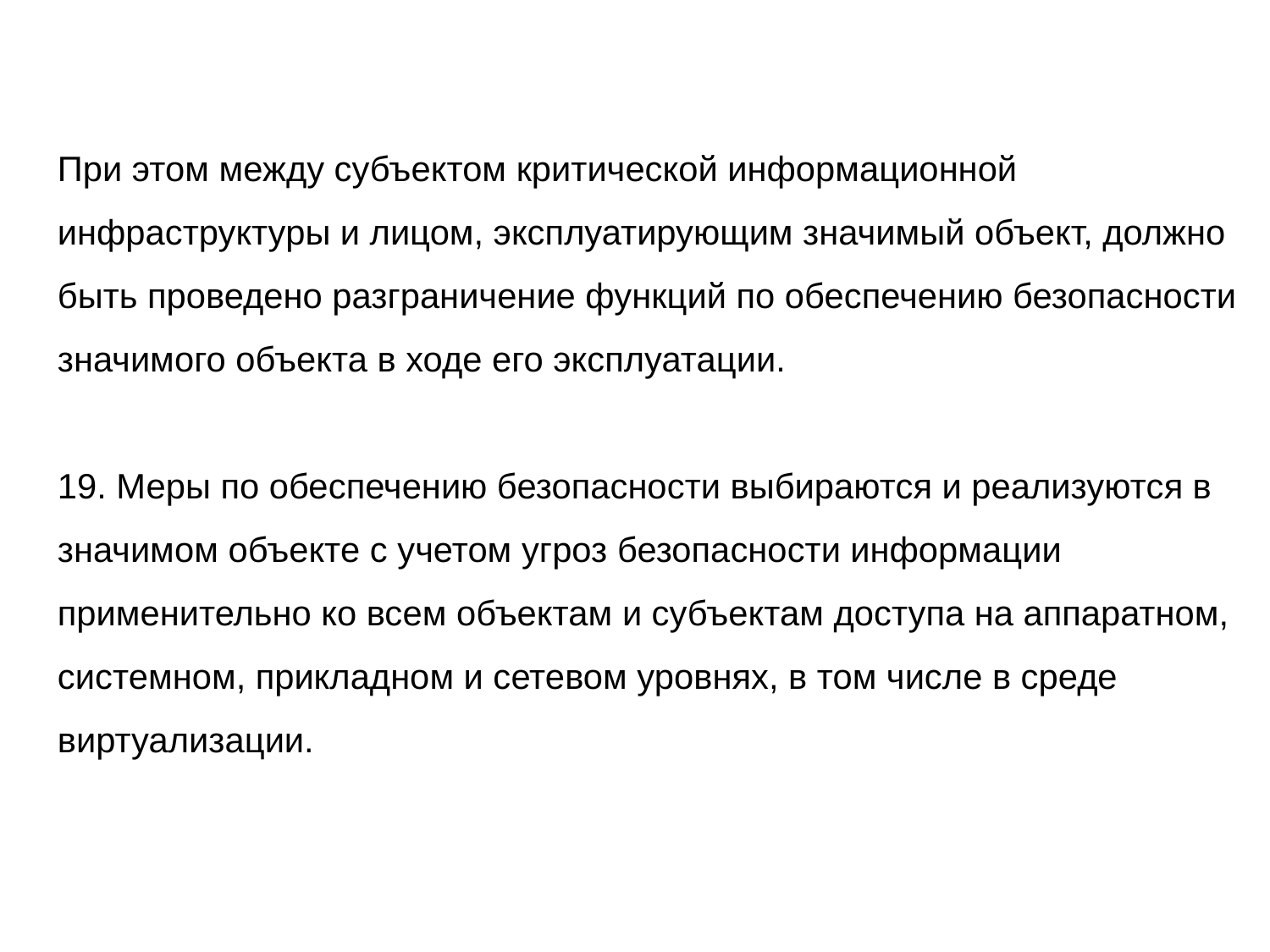

При этом между субъектом критической информационной инфраструктуры и лицом, эксплуатирующим значимый объект, должно быть проведено разграничение функций по обеспечению безопасности значимого объекта в ходе его эксплуатации.

19. Меры по обеспечению безопасности выбираются и реализуются в значимом объекте с учетом угроз безопасности информации применительно ко всем объектам и субъектам доступа на аппаратном, системном, прикладном и сетевом уровнях, в том числе в среде виртуализации.